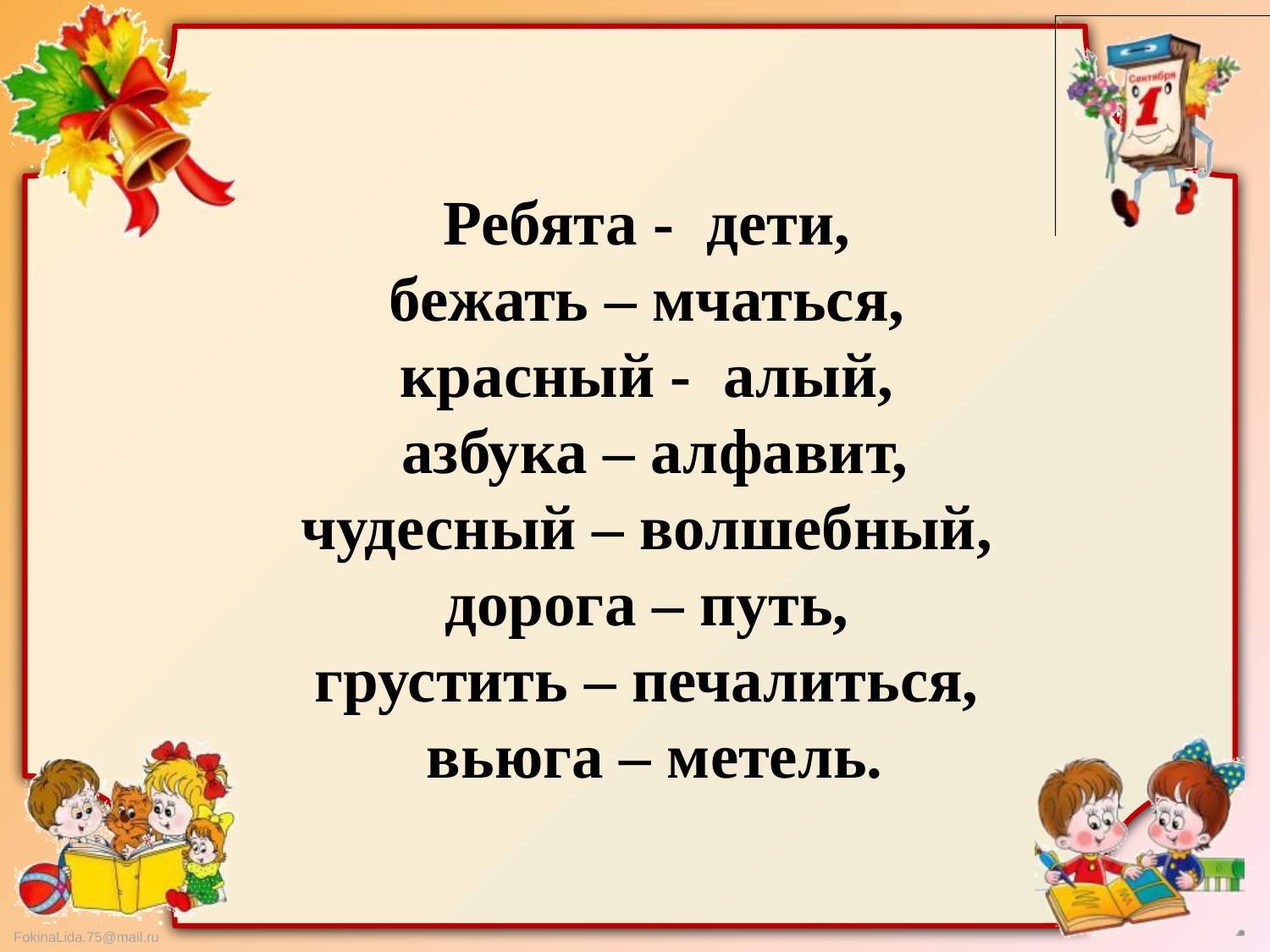

Ребята -  дети,
бежать – мчаться,
красный -  алый,
азбука – алфавит,
чудесный – волшебный,
дорога – путь,
грустить – печалиться,
вьюга – метель.